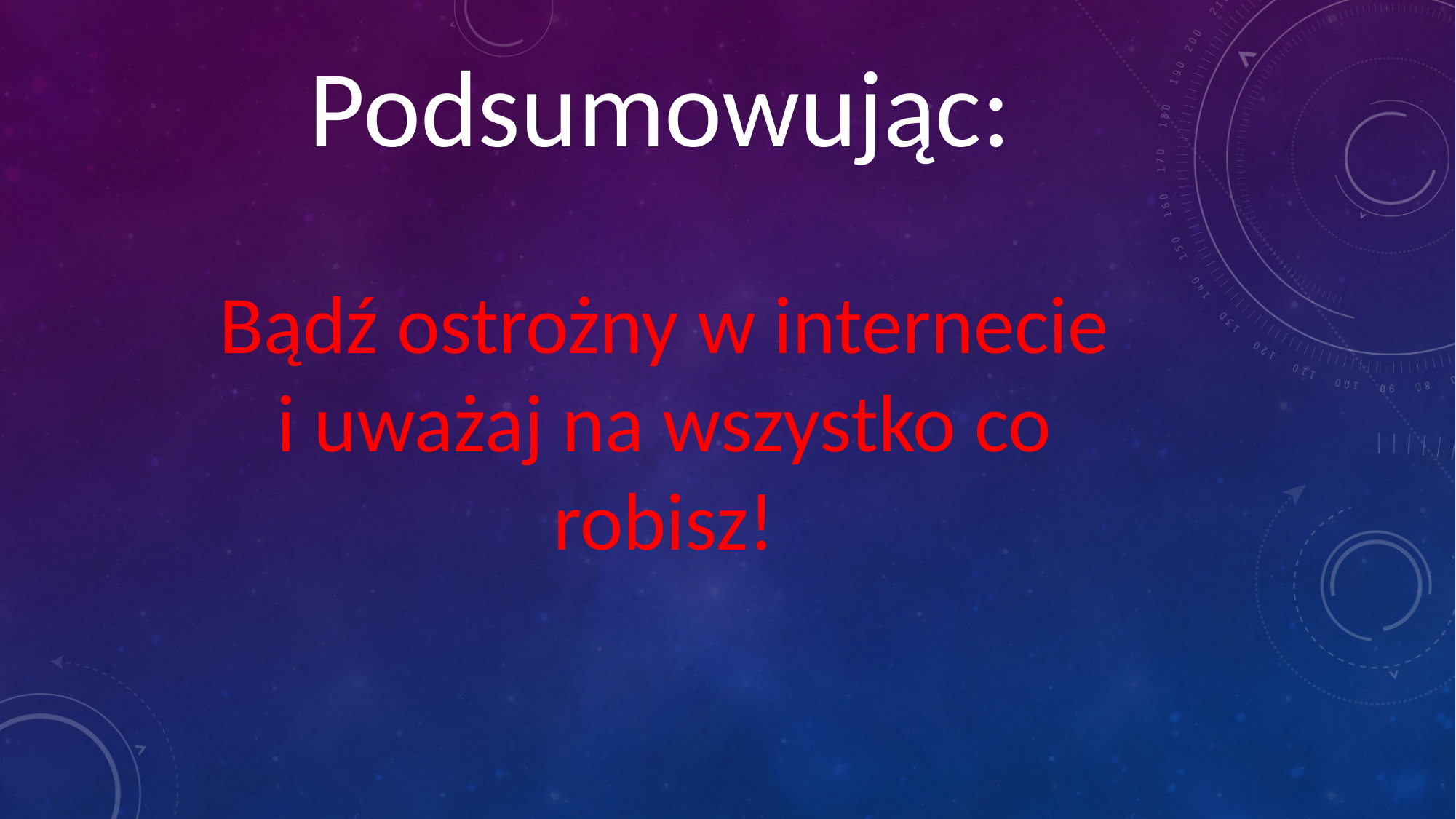

Podsumowując:
Bądź ostrożny w internecie i uważaj na wszystko co robisz!